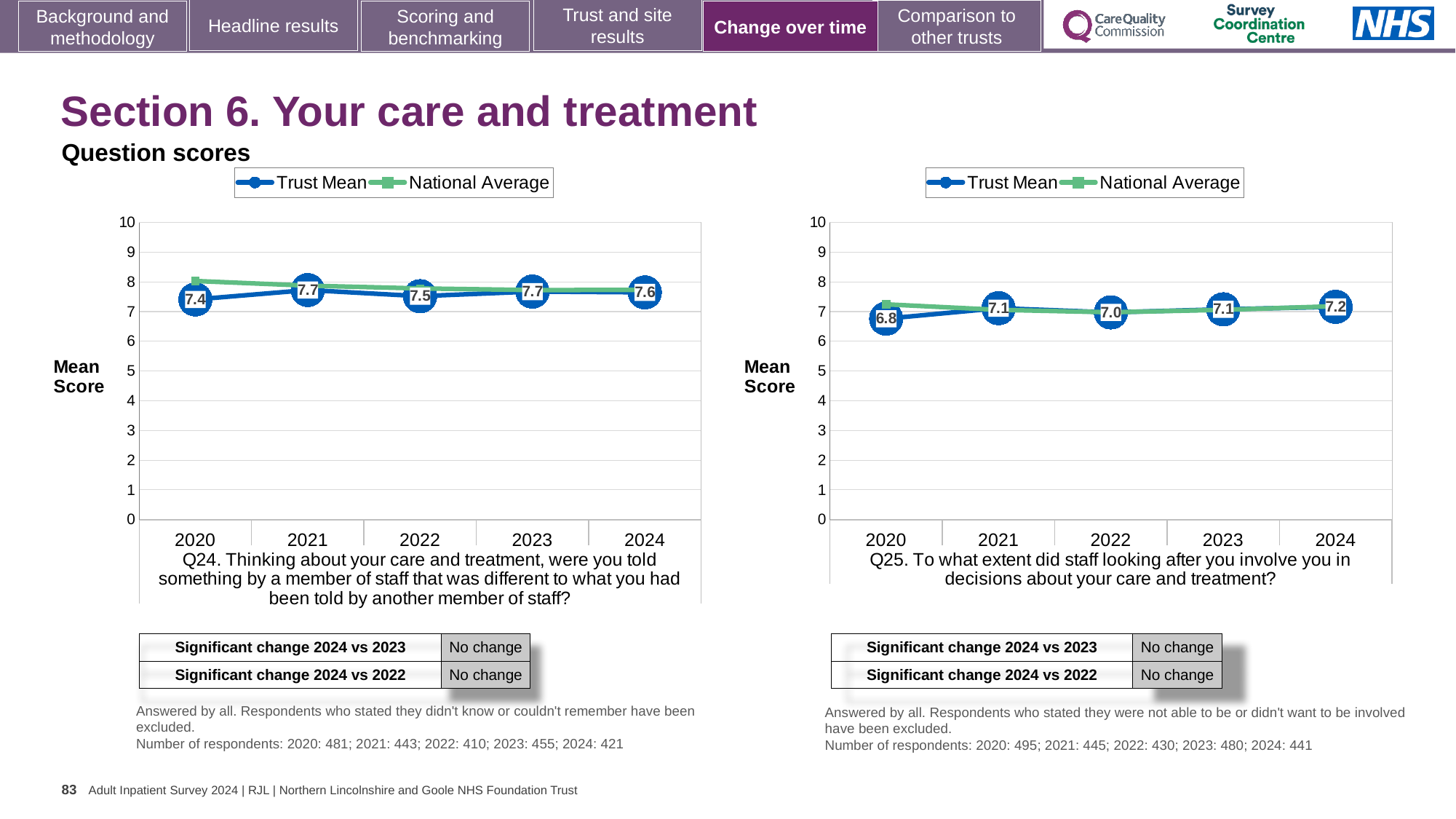

# Section 6. Your care and treatment
Question scores

### Chart

| Category | Trust Mean | National Average |
|---|---|---|
| 2020 | 7.410067235236199 | 8.03054772289512 |
| 2021 | 7.726690382324185 | 7.87437764327684 |
| 2022 | 7.519344494815332 | 7.780435640365725 |
| 2023 | 7.674640283744932 | 7.724925785579392 |
| 2024 | 7.648163759398392 | 7.730004280124795 |

### Chart

| Category | Trust Mean | National Average |
|---|---|---|
| 2020 | 6.763484927623942 | 7.244243781562832 |
| 2021 | 7.115456535640637 | 7.059332723271941 |
| 2022 | 6.97405037951278 | 6.977582583845865 |
| 2023 | 7.078176778142153 | 7.059378822198569 |
| 2024 | 7.161244456503545 | 7.18315778211899 |
| Significant change 2024 vs 2023 | No change |
| --- | --- |
| Significant change 2024 vs 2022 | No change |
| Significant change 2024 vs 2023 | No change |
| --- | --- |
| Significant change 2024 vs 2022 | No change |
Answered by all. Respondents who stated they didn't know or couldn't remember have been excluded.
Number of respondents: 2020: 481; 2021: 443; 2022: 410; 2023: 455; 2024: 421
Answered by all. Respondents who stated they were not able to be or didn't want to be involved have been excluded.
Number of respondents: 2020: 495; 2021: 445; 2022: 430; 2023: 480; 2024: 441

83